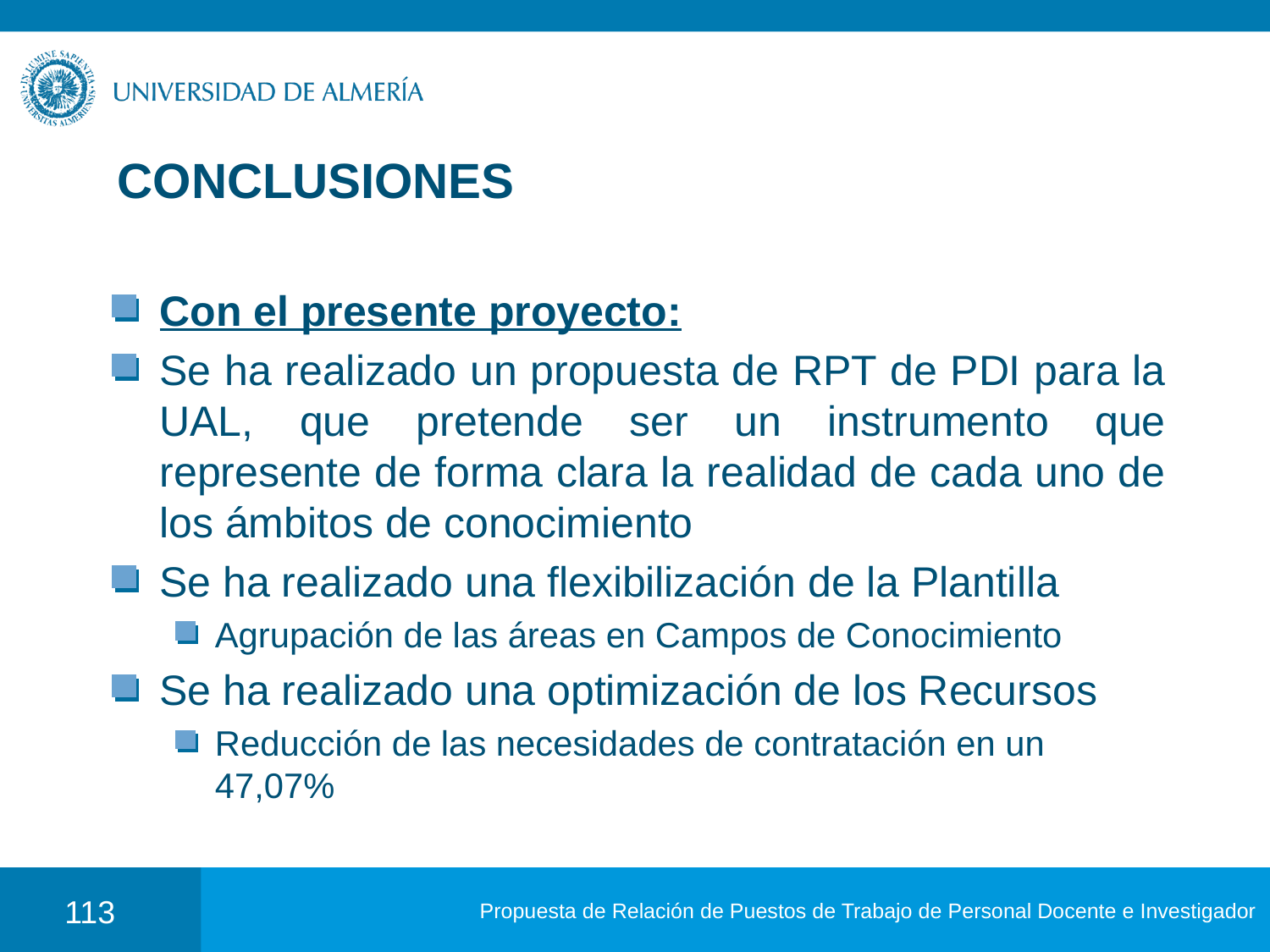

# CONCLUSIONES
Con el presente proyecto:
Se ha realizado un propuesta de RPT de PDI para la UAL, que pretende ser un instrumento que represente de forma clara la realidad de cada uno de los ámbitos de conocimiento
Se ha realizado una flexibilización de la Plantilla
Agrupación de las áreas en Campos de Conocimiento
Se ha realizado una optimización de los Recursos
Reducción de las necesidades de contratación en un 47,07%
113